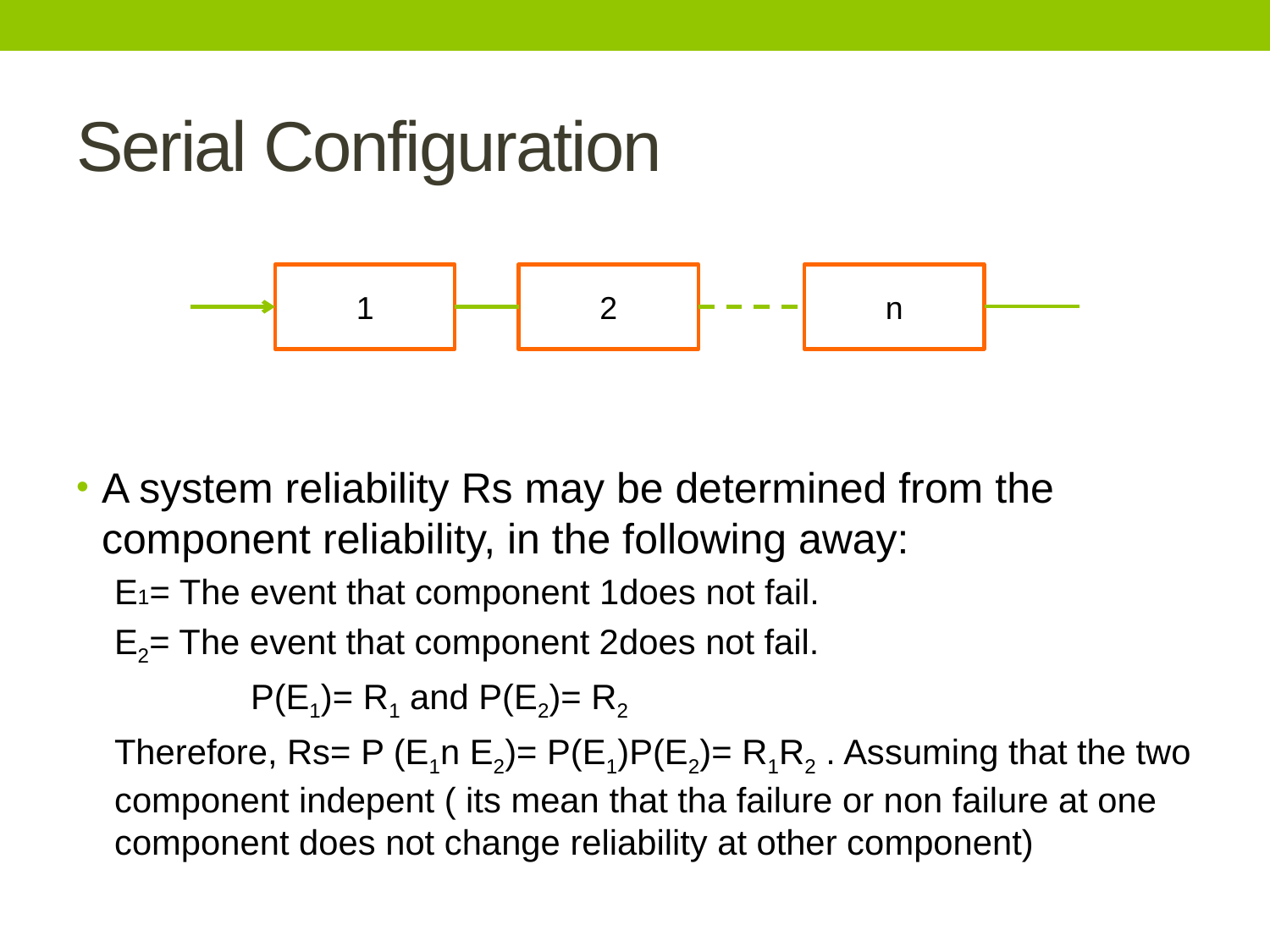

# Serial Configuration
1
2
n
A system reliability Rs may be determined from the component reliability, in the following away:
E1= The event that component 1does not fail.
E2= The event that component 2does not fail.
              P(E1)= R1 and P(E2)= R2
Therefore, Rs= P (E1n E2)= P(E1)P(E2)= R1R2 . Assuming that the two component indepent ( its mean that tha failure or non failure at one component does not change reliability at other component)